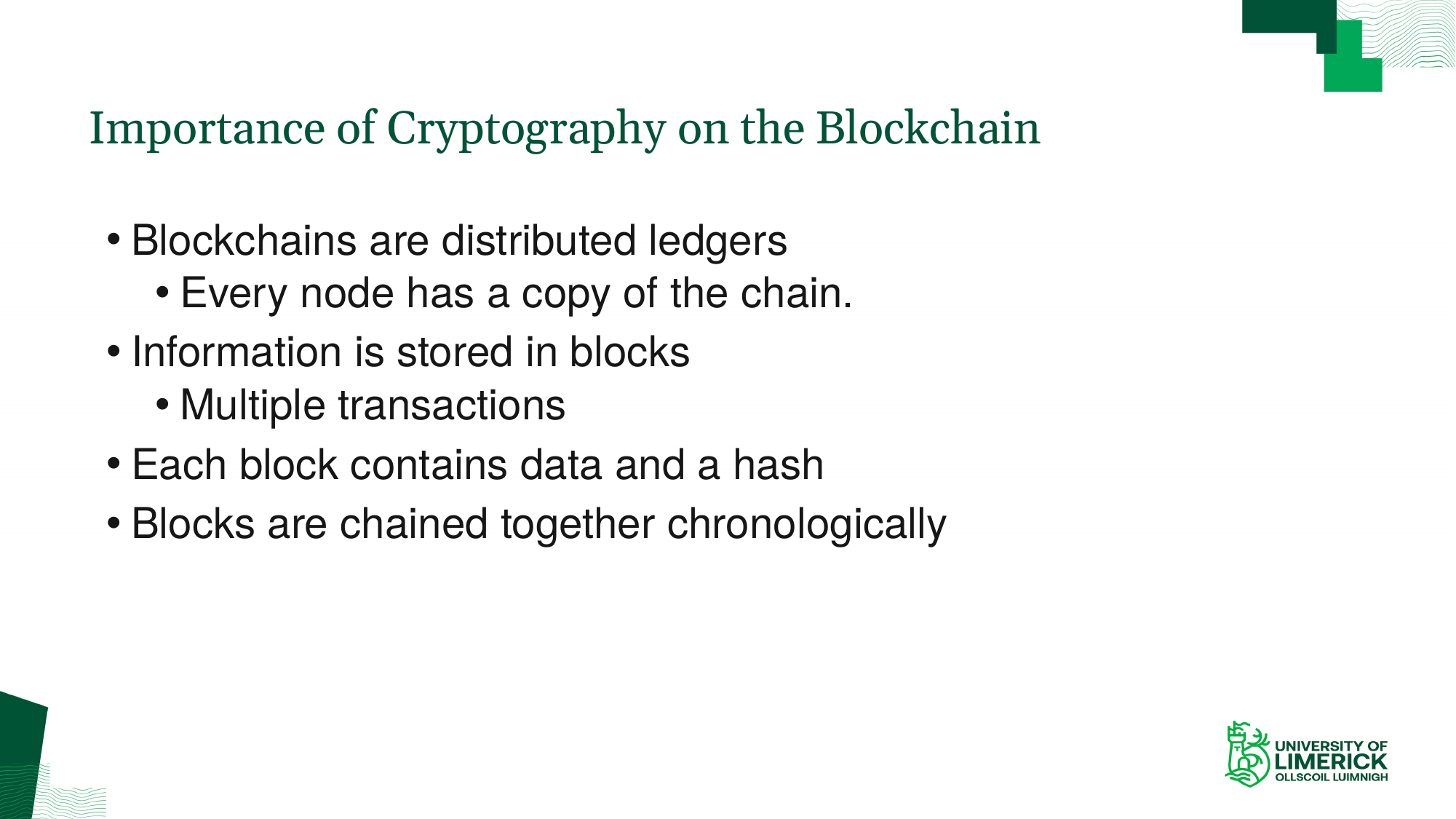

# Importance of Cryptography on the Blockchain
Blockchains are distributed ledgers
Every node has a copy of the chain.
Information is stored in blocks
Multiple transactions
Each block contains data and a hash
Blocks are chained together chronologically